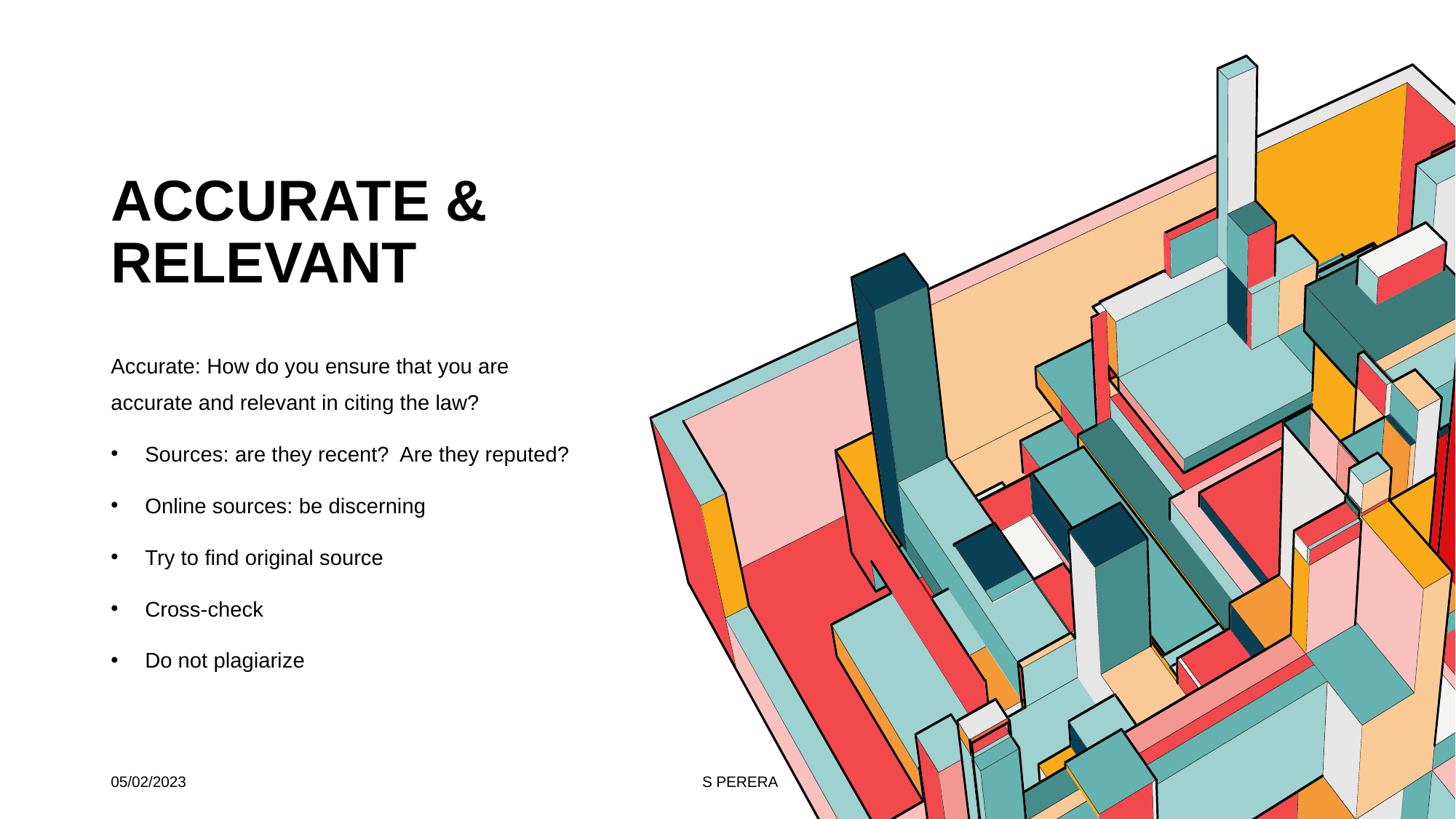

# Accurate & relevant
Accurate: How do you ensure that you are accurate and relevant in citing the law?
Sources: are they recent?  Are they reputed?
Online sources: be discerning
Try to find original source
Cross-check
Do not plagiarize
05/02/2023
S PERERA
12